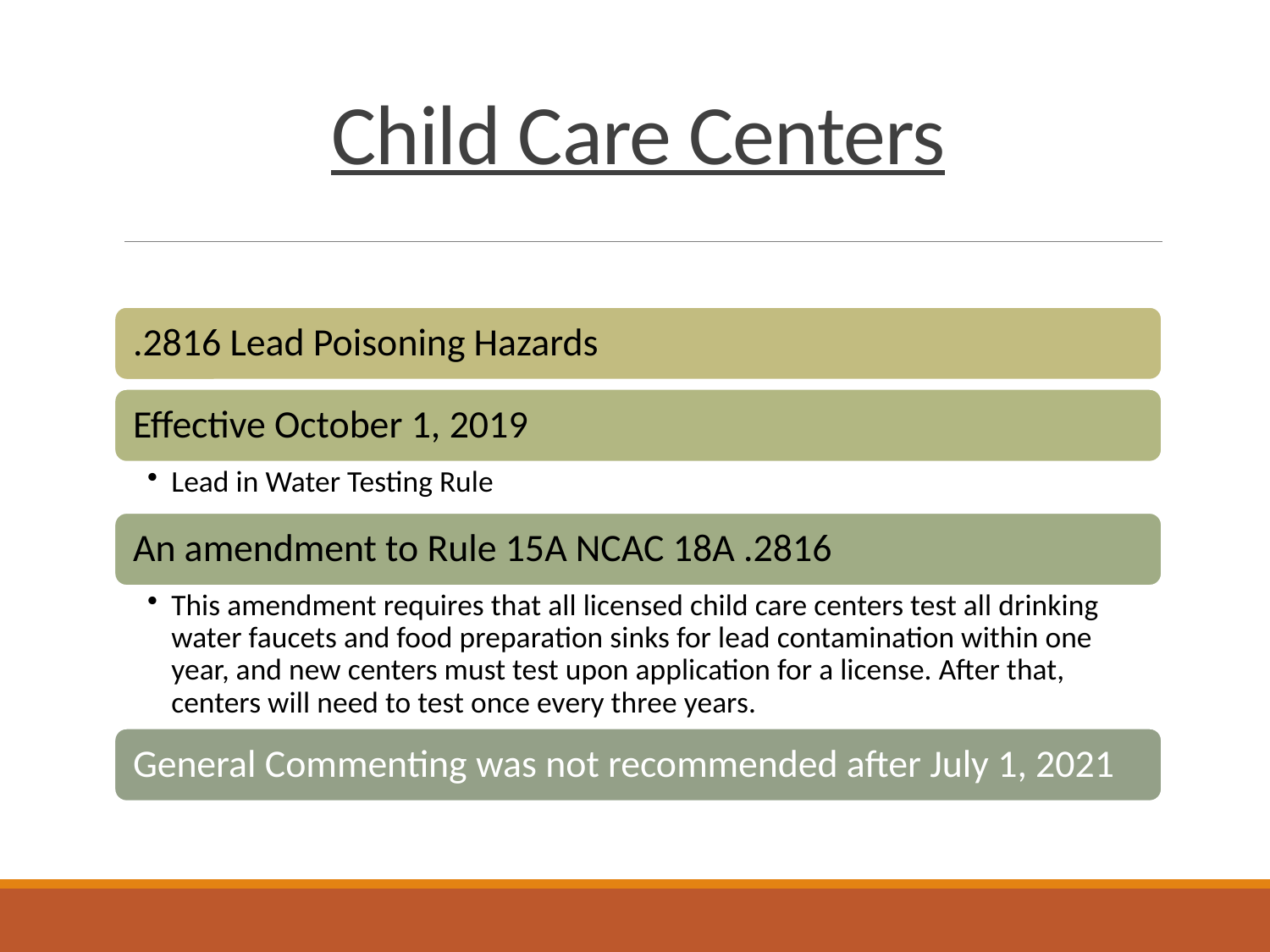

# Child Care Centers
.2816 Lead Poisoning Hazards
Effective October 1, 2019
Lead in Water Testing Rule
An amendment to Rule 15A NCAC 18A .2816
This amendment requires that all licensed child care centers test all drinking water faucets and food preparation sinks for lead contamination within one year, and new centers must test upon application for a license. After that, centers will need to test once every three years.
General Commenting was not recommended after July 1, 2021